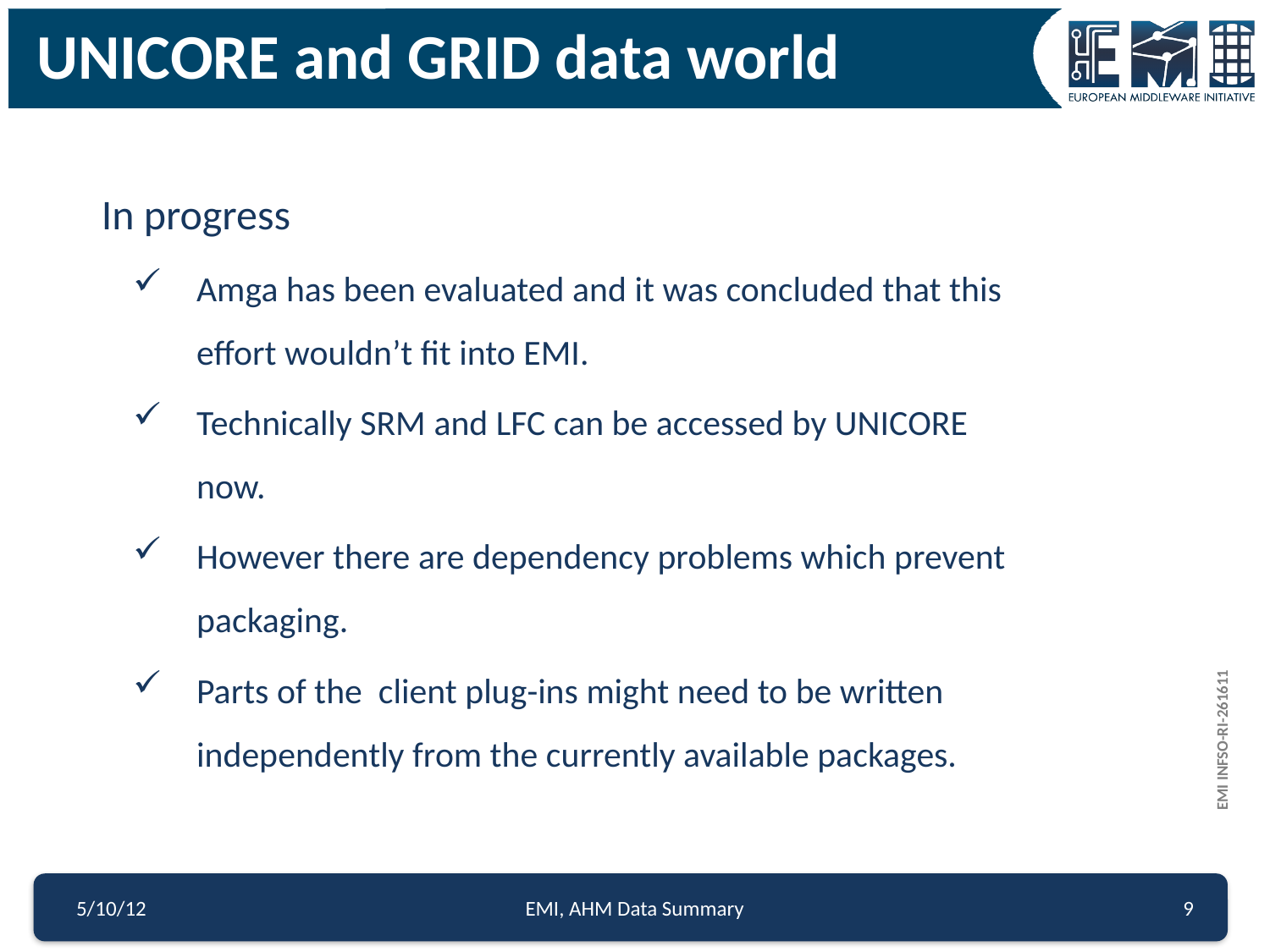

UNICORE and GRID data world
In progress
Amga has been evaluated and it was concluded that this effort wouldn’t fit into EMI.
Technically SRM and LFC can be accessed by UNICORE now.
However there are dependency problems which prevent packaging.
Parts of the  client plug-ins might need to be written independently from the currently available packages.
5/10/12
EMI, AHM Data Summary
9